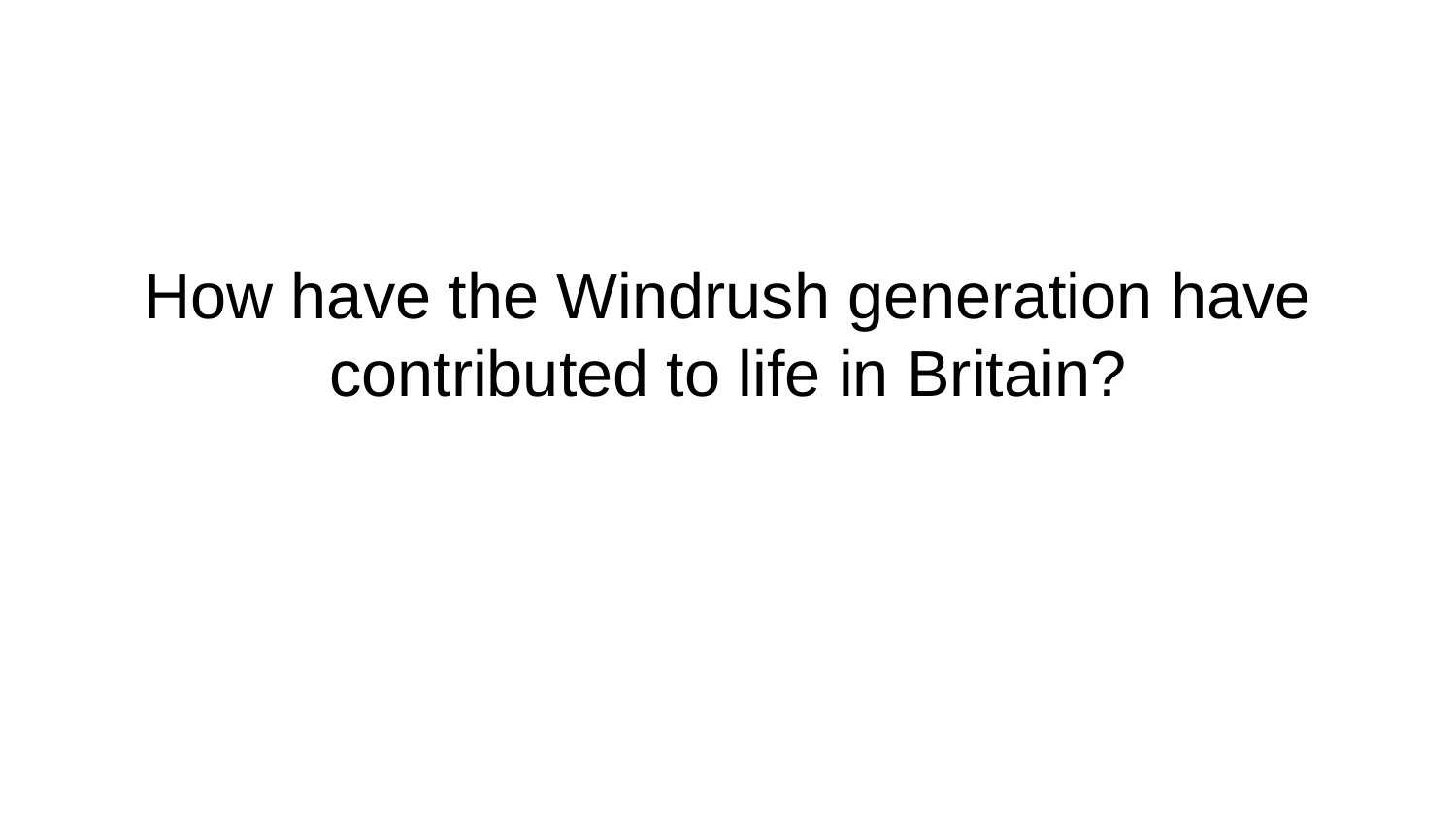

# How have the Windrush generation have contributed to life in Britain?